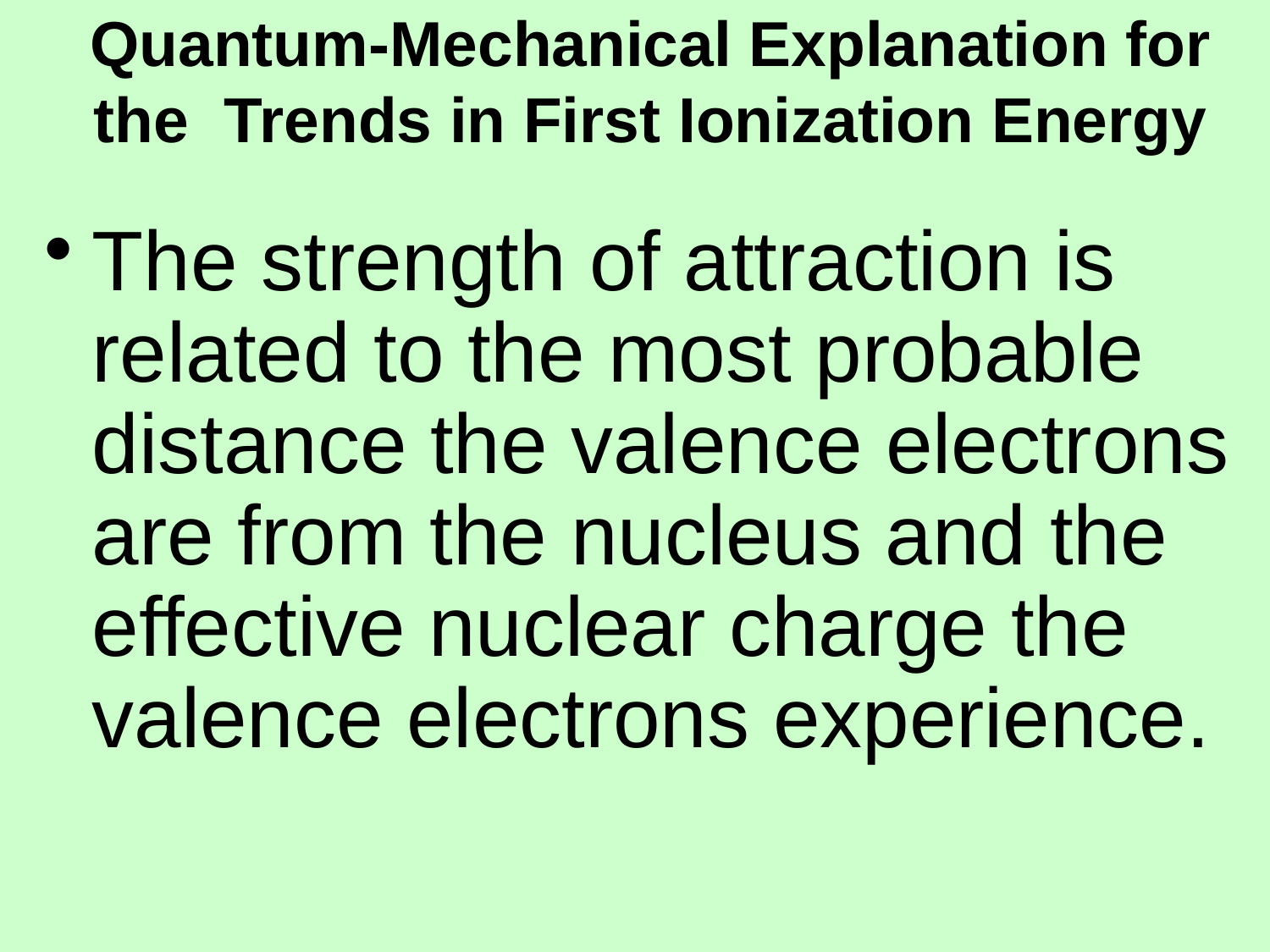

# Quantum-Mechanical Explanation for the  Trends in First Ionization Energy
The strength of attraction is related to the most probable distance the valence electrons are from the nucleus and the effective nuclear charge the valence electrons experience.